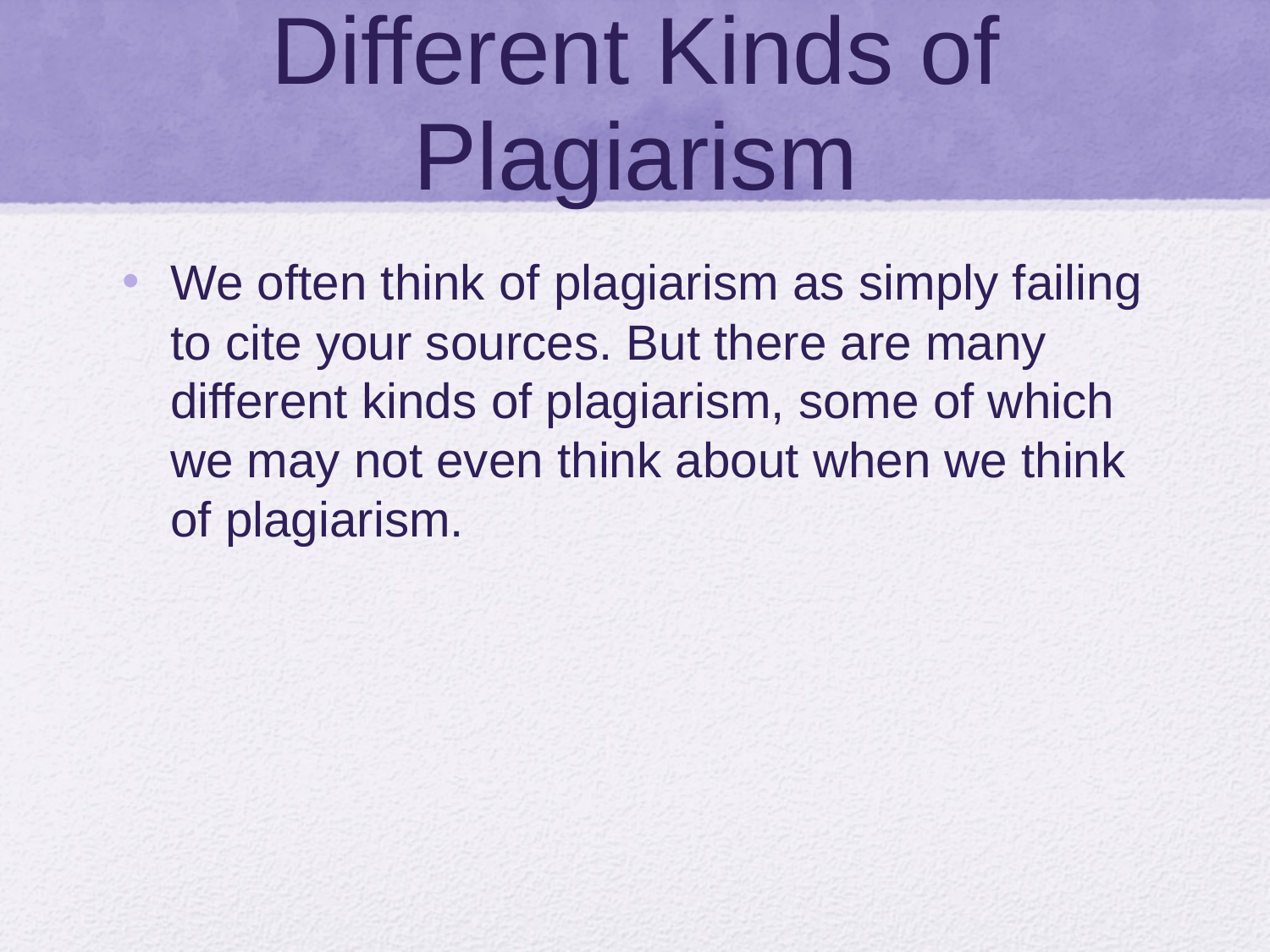

# Different Kinds of Plagiarism
We often think of plagiarism as simply failing to cite your sources. But there are many different kinds of plagiarism, some of which we may not even think about when we think of plagiarism.